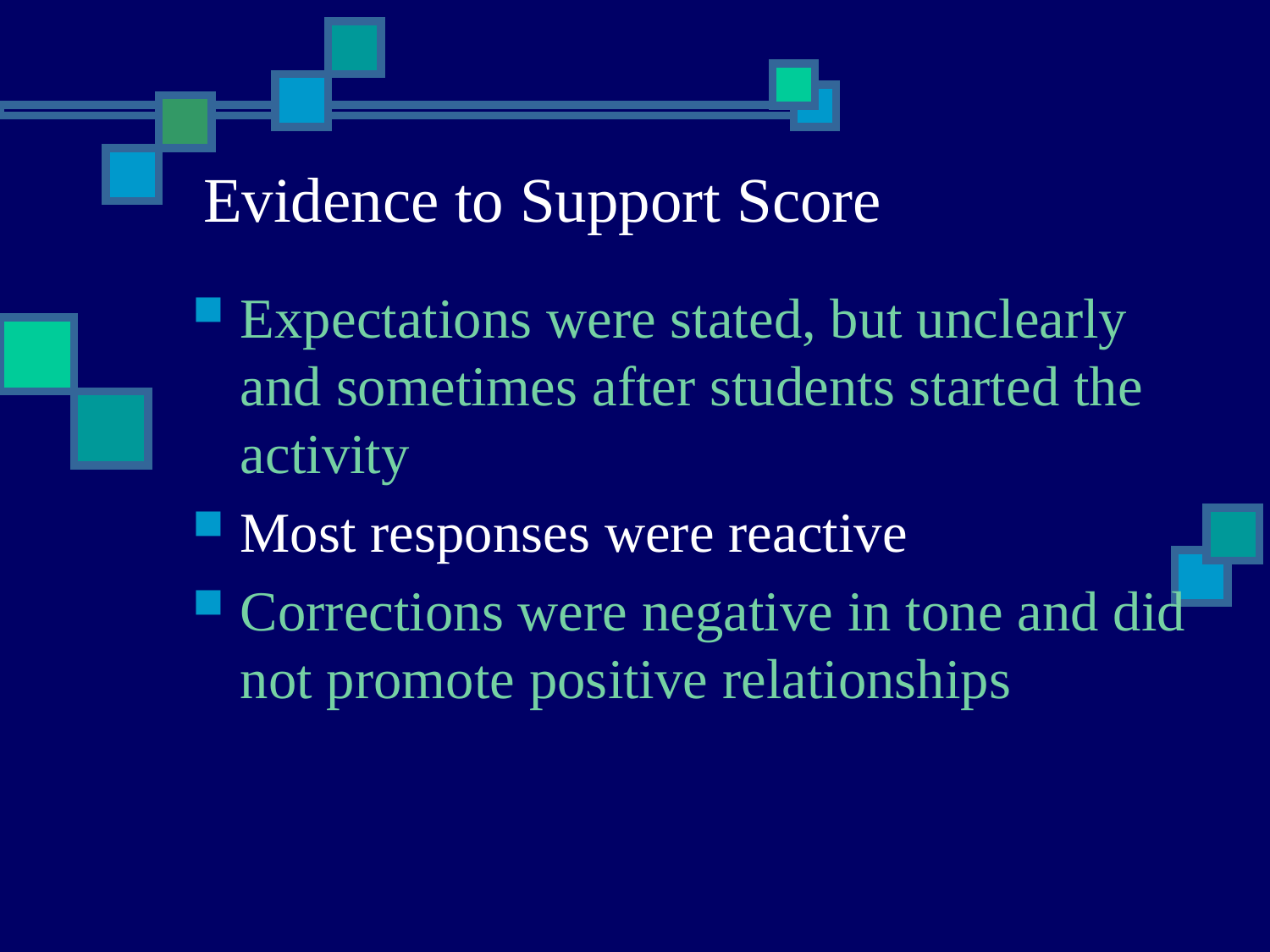

Evidence to Support Score
Expectations were stated, but unclearly and sometimes after students started the activity
Most responses were reactive
Corrections were negative in tone and did not promote positive relationships